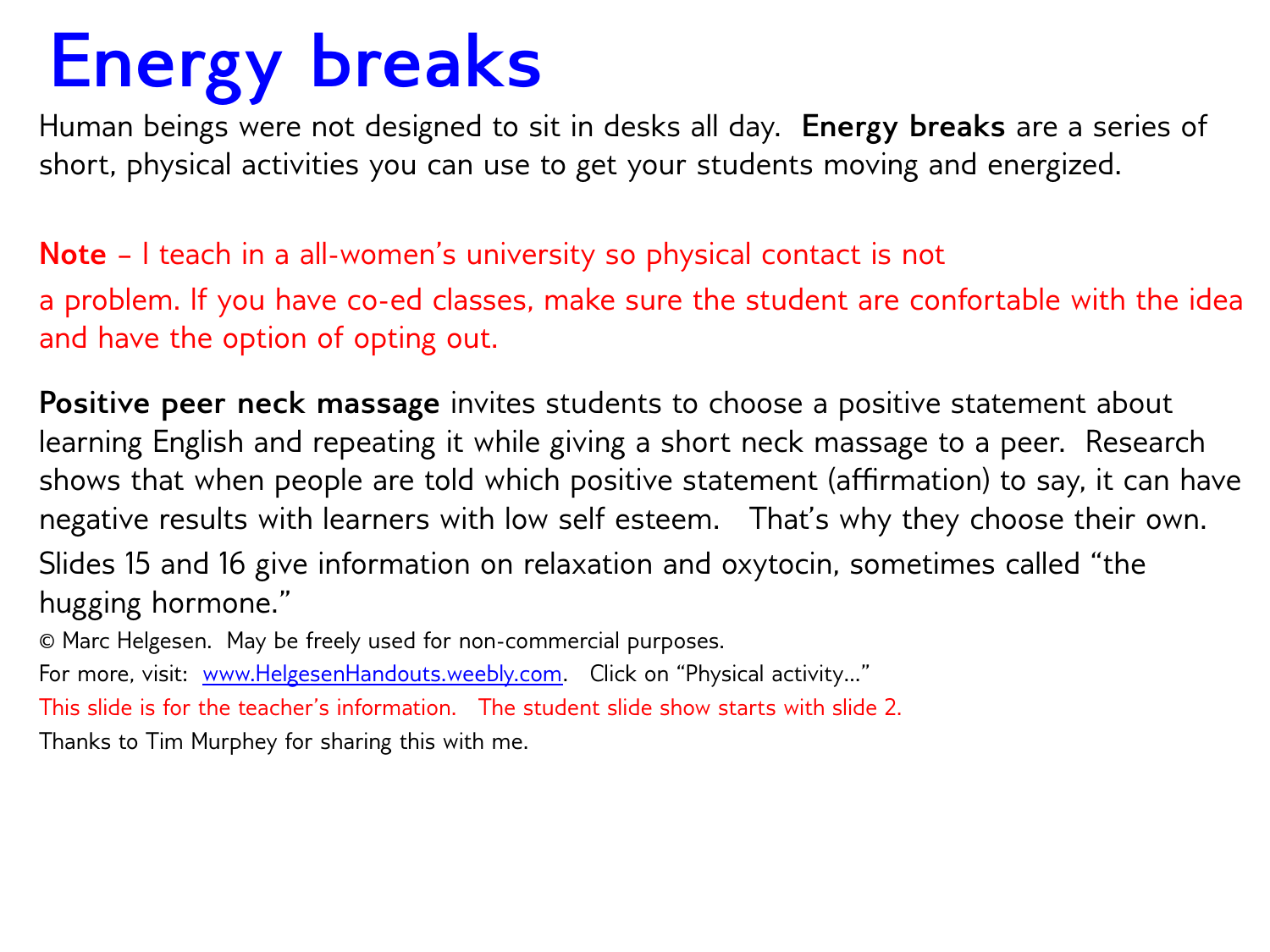

# Energy breaks
Human beings were not designed to sit in desks all day.  Energy breaks are a series of short, physical activities you can use to get your students moving and energized.

Note – I teach in a all-women’s university so physical contact is not
a problem. If you have co-ed classes, make sure the student are confortable with the idea and have the option of opting out.

Positive peer neck massage invites students to choose a positive statement about learning English and repeating it while giving a short neck massage to a peer.  Research shows that when people are told which positive statement (affirmation) to say, it can have negative results with learners with low self esteem.   That’s why they choose their own.
Slides 15 and 16 give information on relaxation and oxytocin, sometimes called “the hugging hormone.”
© Marc Helgesen.  May be freely used for non-commercial purposes.
For more, visit:  www.HelgesenHandouts.weebly.com.   Click on “Physical activity…”
This slide is for the teacher’s information.   The student slide show starts with slide 2.
Thanks to Tim Murphey for sharing this with me.